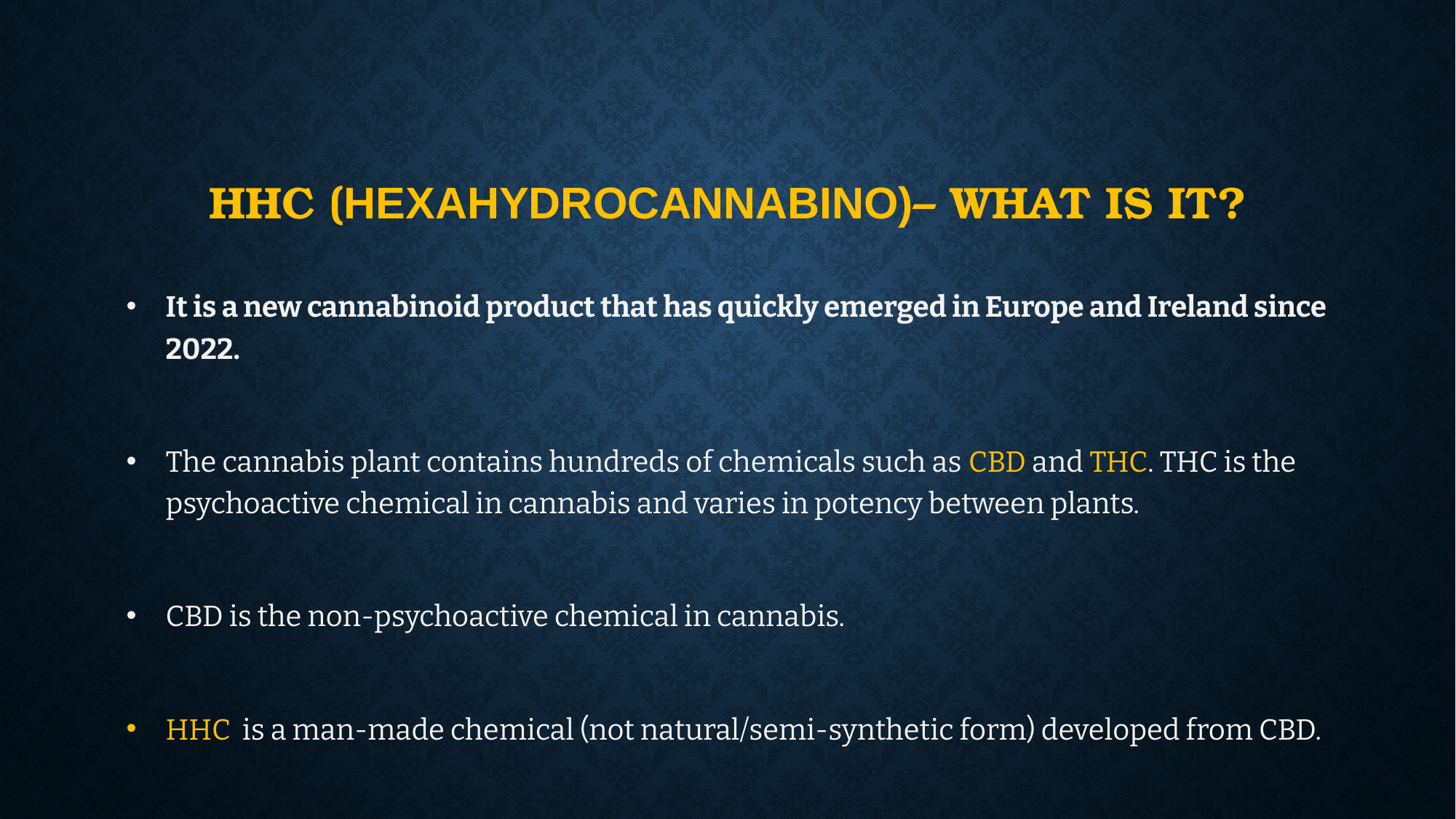

# Hhc (Hexahydrocannabino)– what is it?
It is a new cannabinoid product that has quickly emerged in Europe and Ireland since 2022.

The cannabis plant contains hundreds of chemicals such as CBD and THC. THC is the psychoactive chemical in cannabis and varies in potency between plants.

CBD is the non-psychoactive chemical in cannabis.

HHC  is a man-made chemical (not natural/semi-synthetic form) developed from CBD.